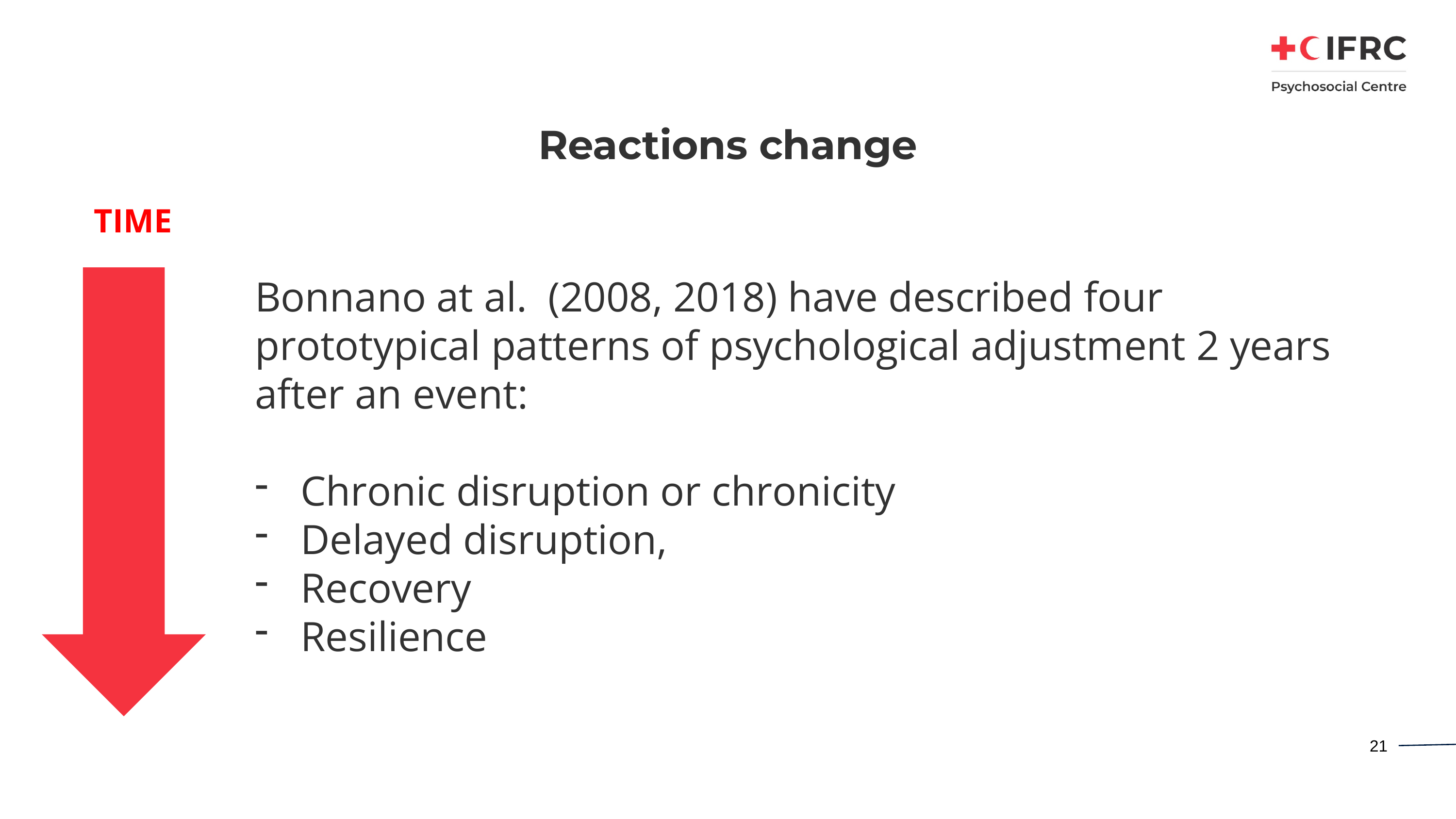

# Reactions change
TIME

Bonnano at al.  (2008, 2018) have described four prototypical patterns of psychological adjustment 2 years after an event:

Chronic disruption or chronicity
Delayed disruption,
Recovery
Resilience